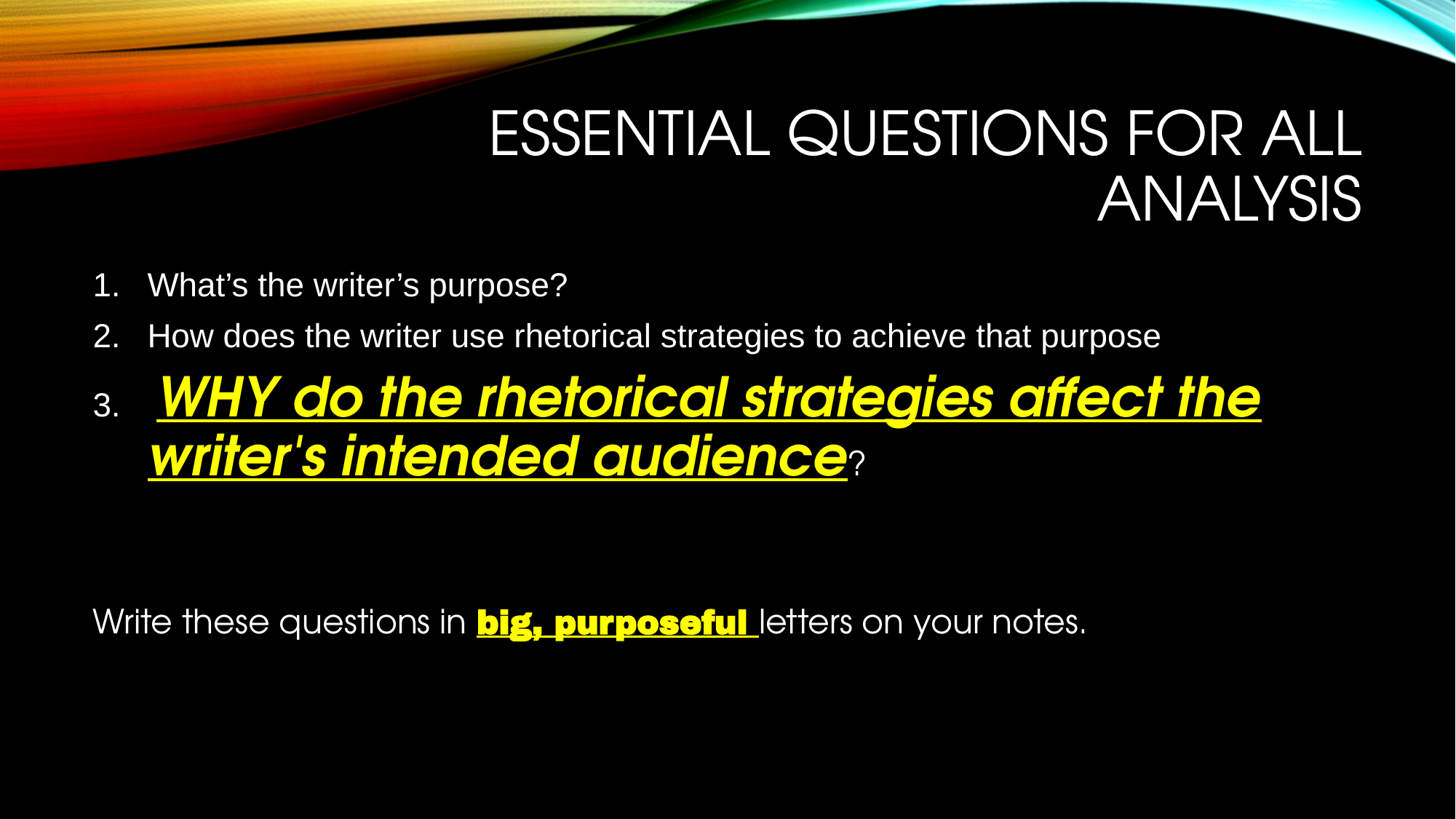

# Essential Questions for all Analysis
What’s the writer’s purpose?
How does the writer use rhetorical strategies to achieve that purpose
 WHY do the rhetorical strategies affect the writer's intended audience?

Write these questions in big, purposeful letters on your notes.